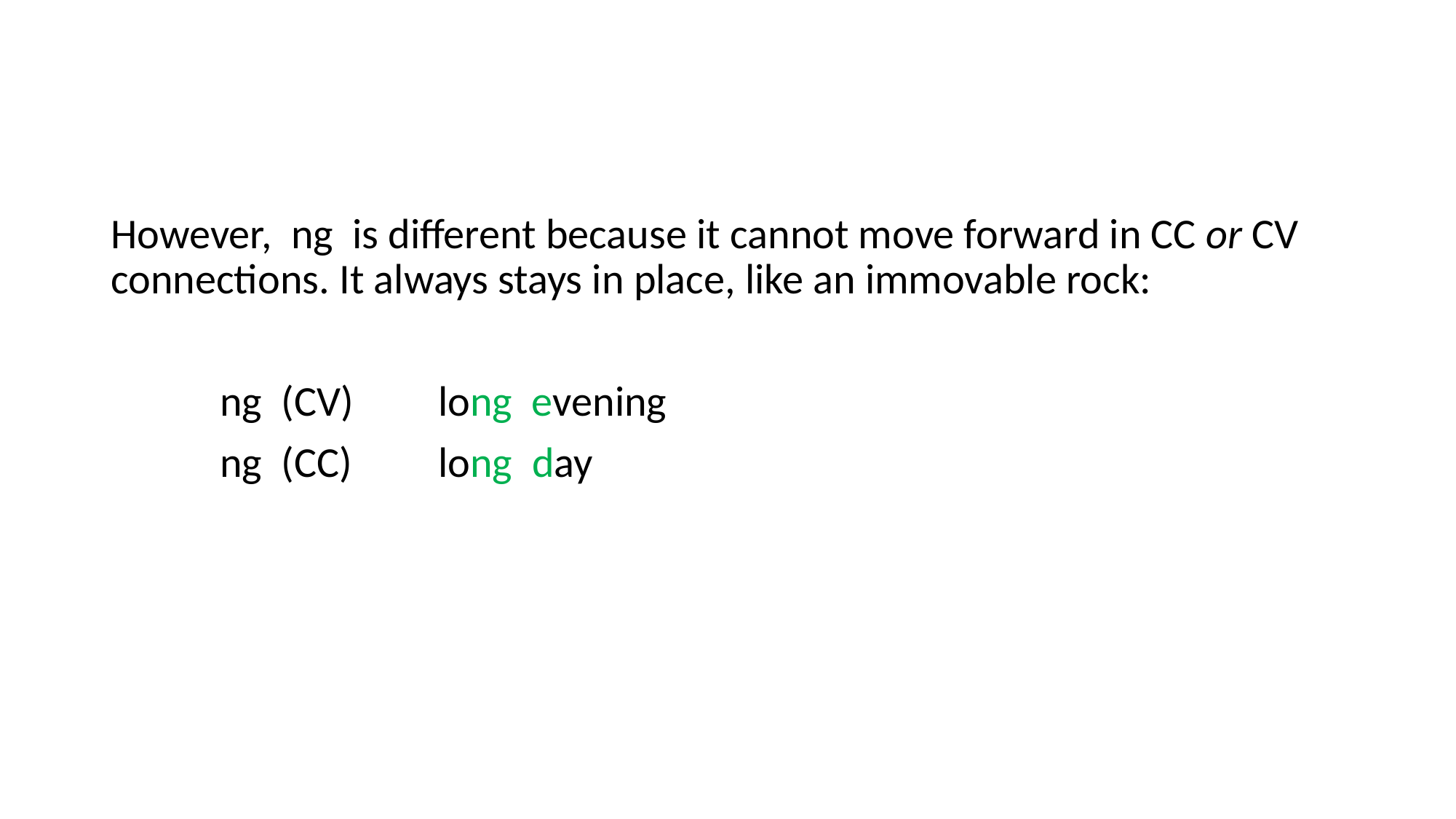

However,  ng  is different because it cannot move forward in CC or CV connections. It always stays in place, like an immovable rock:

	ng  (CV)	long  evening
	ng  (CC)	long  day